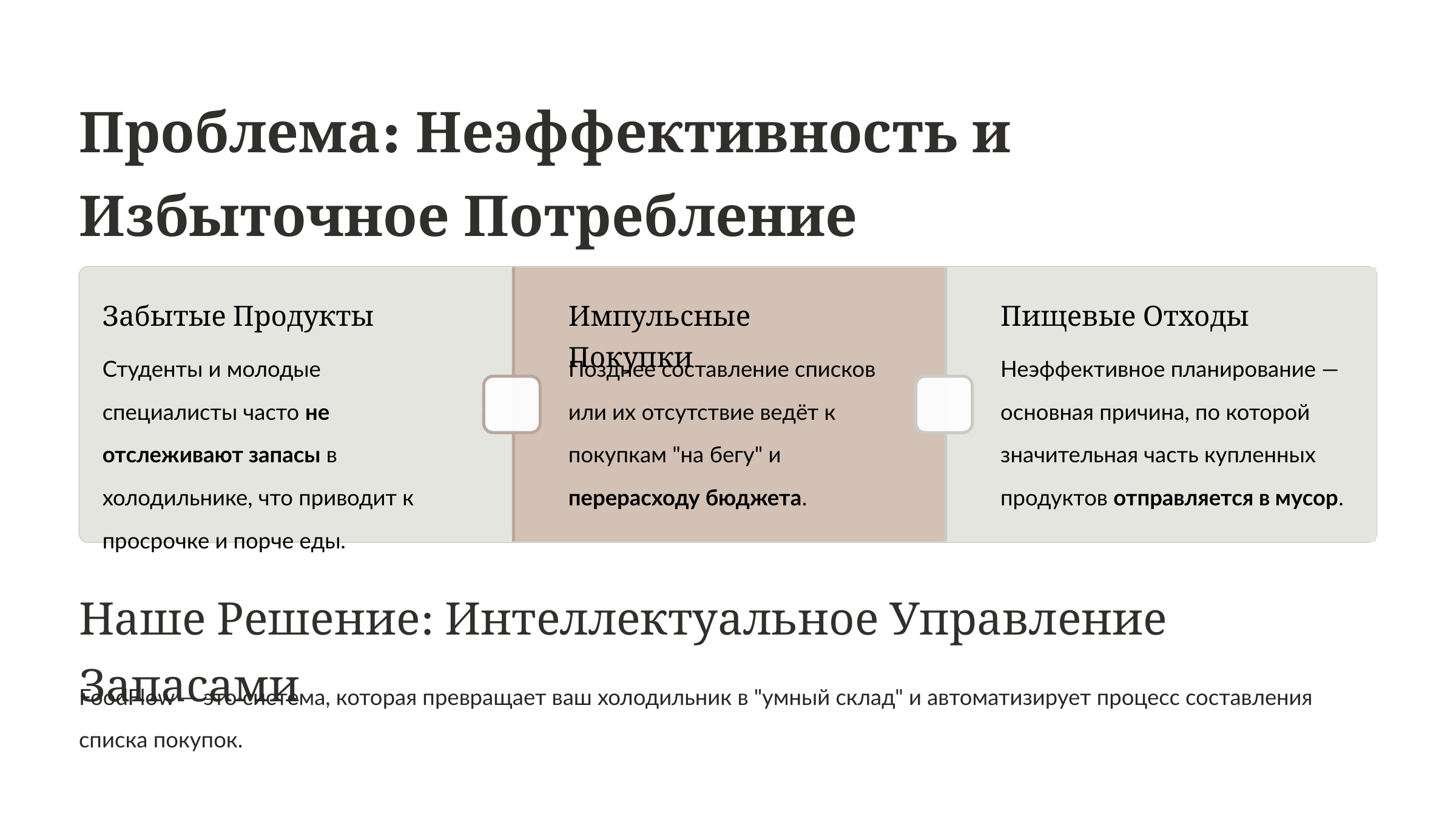

Проблема: Неэффективность и Избыточное Потребление

Забытые Продукты
Импульсные Покупки
Пищевые Отходы
Студенты и молодые специалисты часто не отслеживают запасы в холодильнике, что приводит к просрочке и порче еды.
Позднее составление списков или их отсутствие ведёт к покупкам "на бегу" и перерасходу бюджета.
Неэффективное планирование — основная причина, по которой значительная часть купленных продуктов отправляется в мусор.

Наше Решение: Интеллектуальное Управление Запасами
FoodFlow — это система, которая превращает ваш холодильник в "умный склад" и автоматизирует процесс составления списка покупок.